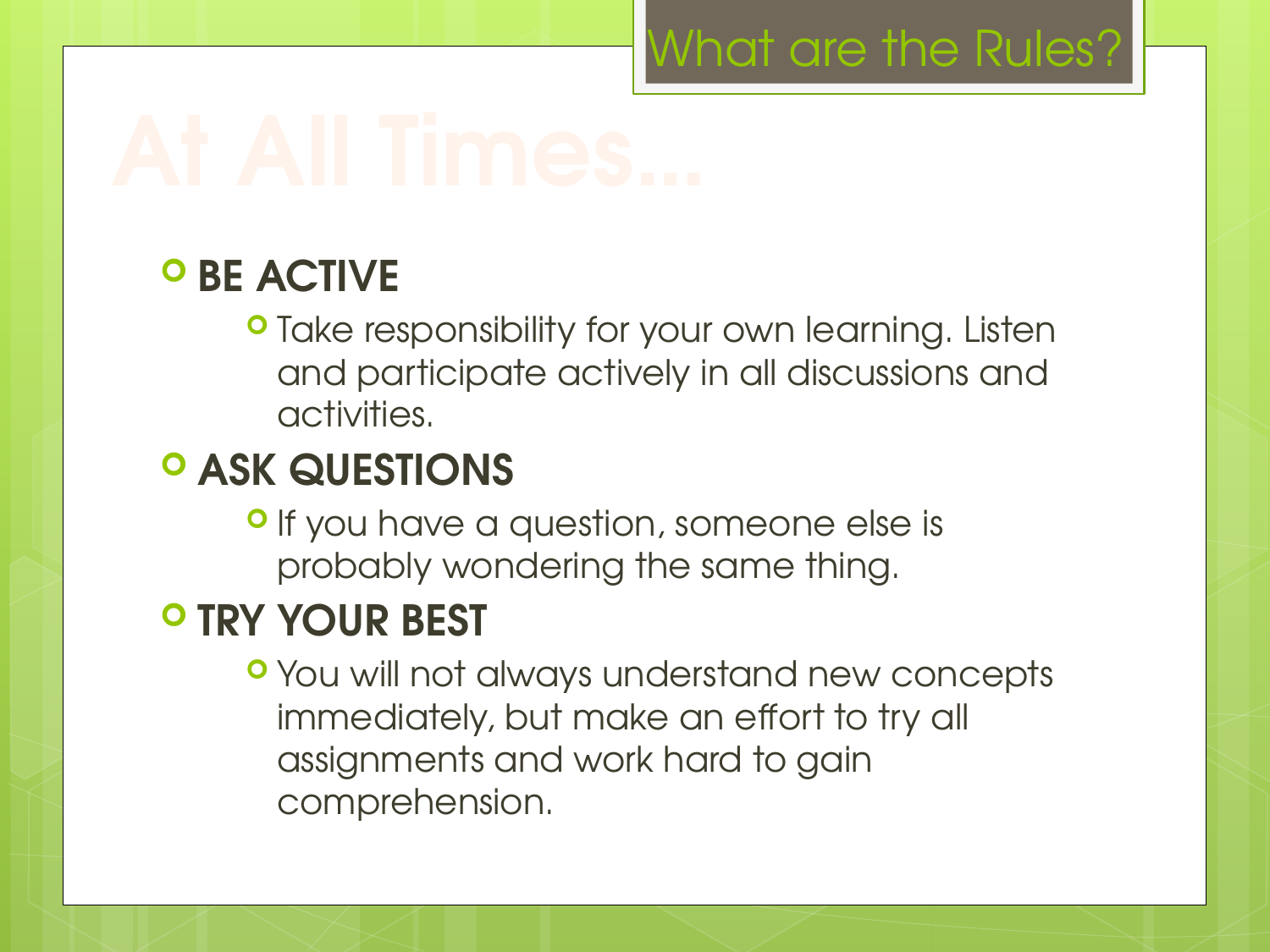

What are the Rules?
At All Times…
BE ACTIVE
Take responsibility for your own learning. Listen and participate actively in all discussions and activities.
ASK QUESTIONS
If you have a question, someone else is probably wondering the same thing.
TRY YOUR BEST
You will not always understand new concepts immediately, but make an effort to try all assignments and work hard to gain comprehension.